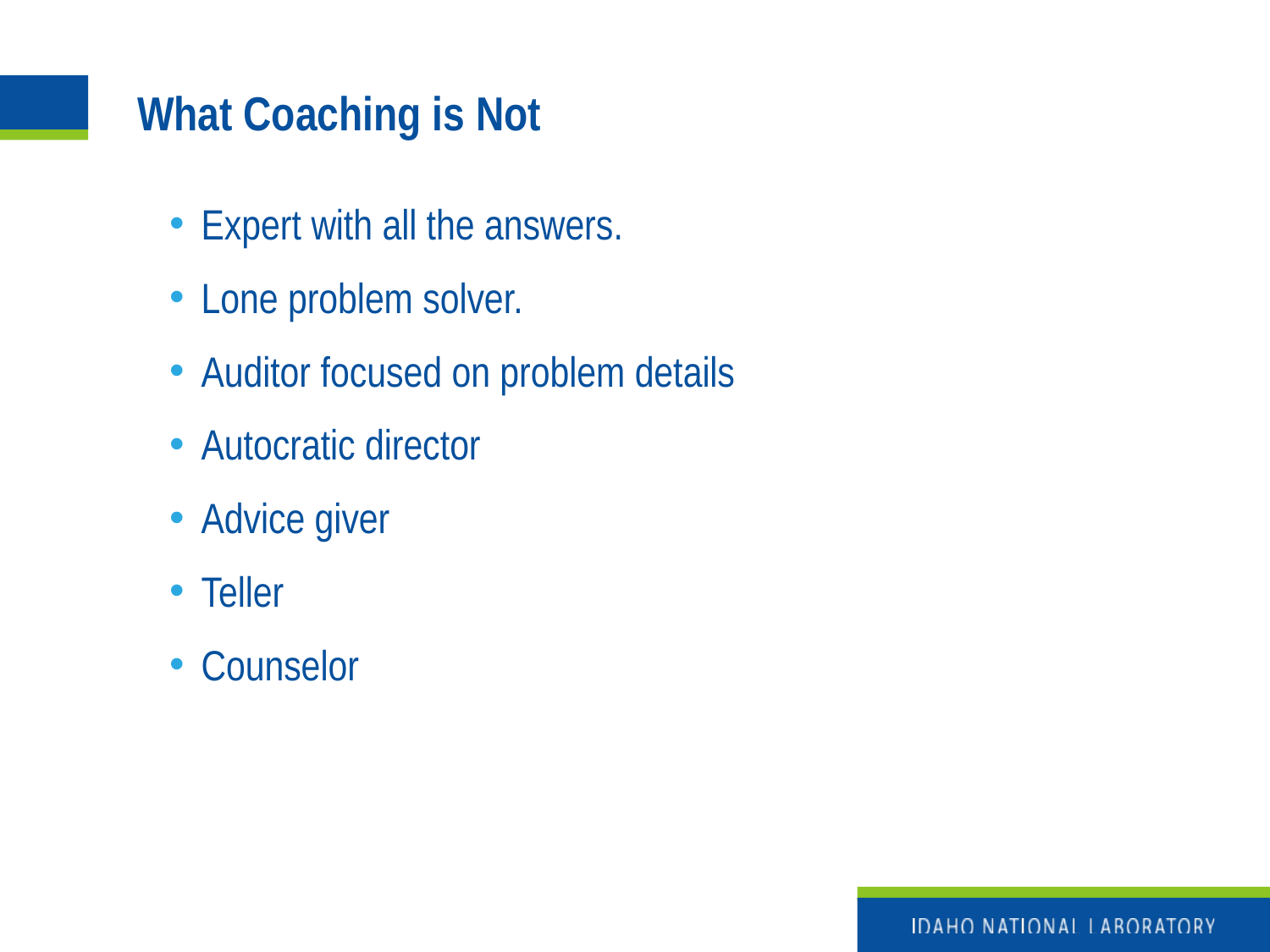

# What Coaching is Not
Expert with all the answers.
Lone problem solver.
Auditor focused on problem details
Autocratic director
Advice giver
Teller
Counselor